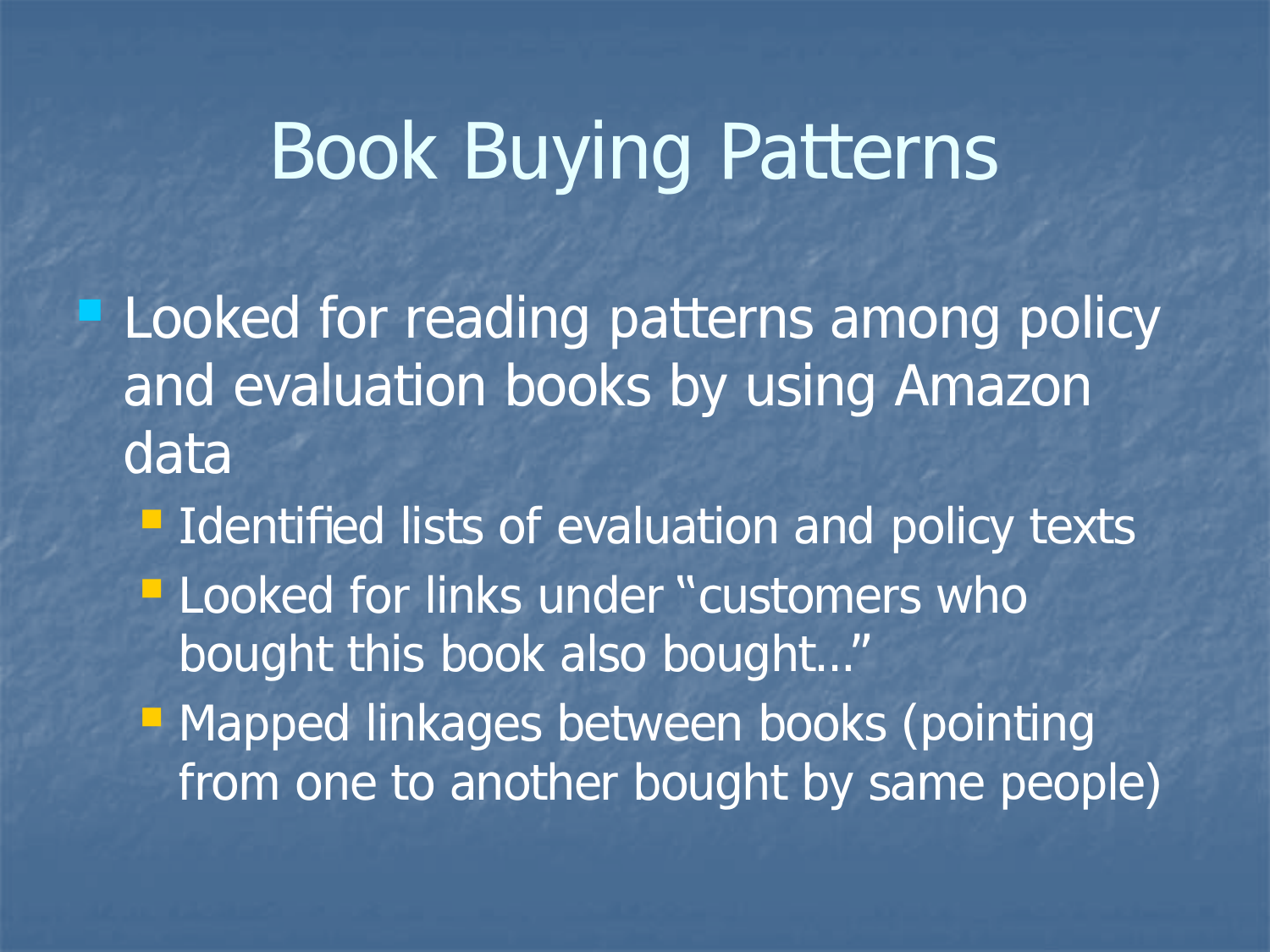

# Book Buying Patterns
Looked for reading patterns among policy and evaluation books by using Amazon data
Identified lists of evaluation and policy texts
Looked for links under “customers who bought this book also bought…”
Mapped linkages between books (pointing from one to another bought by same people)